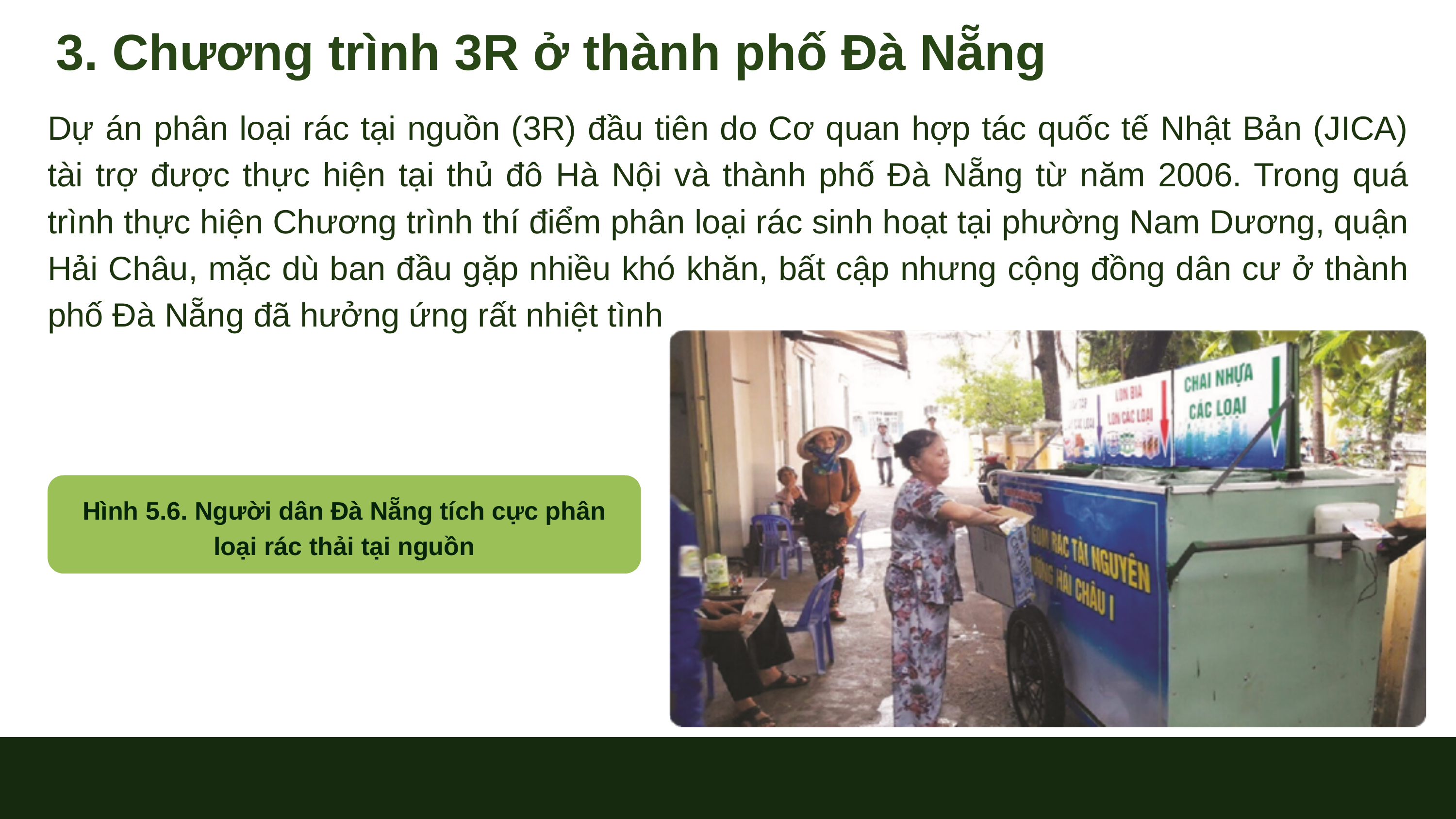

3. Chương trình 3R ở thành phố Đà Nẵng

Dự án phân loại rác tại nguồn (3R) đầu tiên do Cơ quan hợp tác quốc tế Nhật Bản (JICA) tài trợ được thực hiện tại thủ đô Hà Nội và thành phố Đà Nẵng từ năm 2006. Trong quá trình thực hiện Chương trình thí điểm phân loại rác sinh hoạt tại phường Nam Dương, quận Hải Châu, mặc dù ban đầu gặp nhiều khó khăn, bất cập nhưng cộng đồng dân cư ở thành phố Đà Nẵng đã hưởng ứng rất nhiệt tình

Hình 5.6. Người dân Đà Nẵng tích cực phân loại rác thải tại nguồn